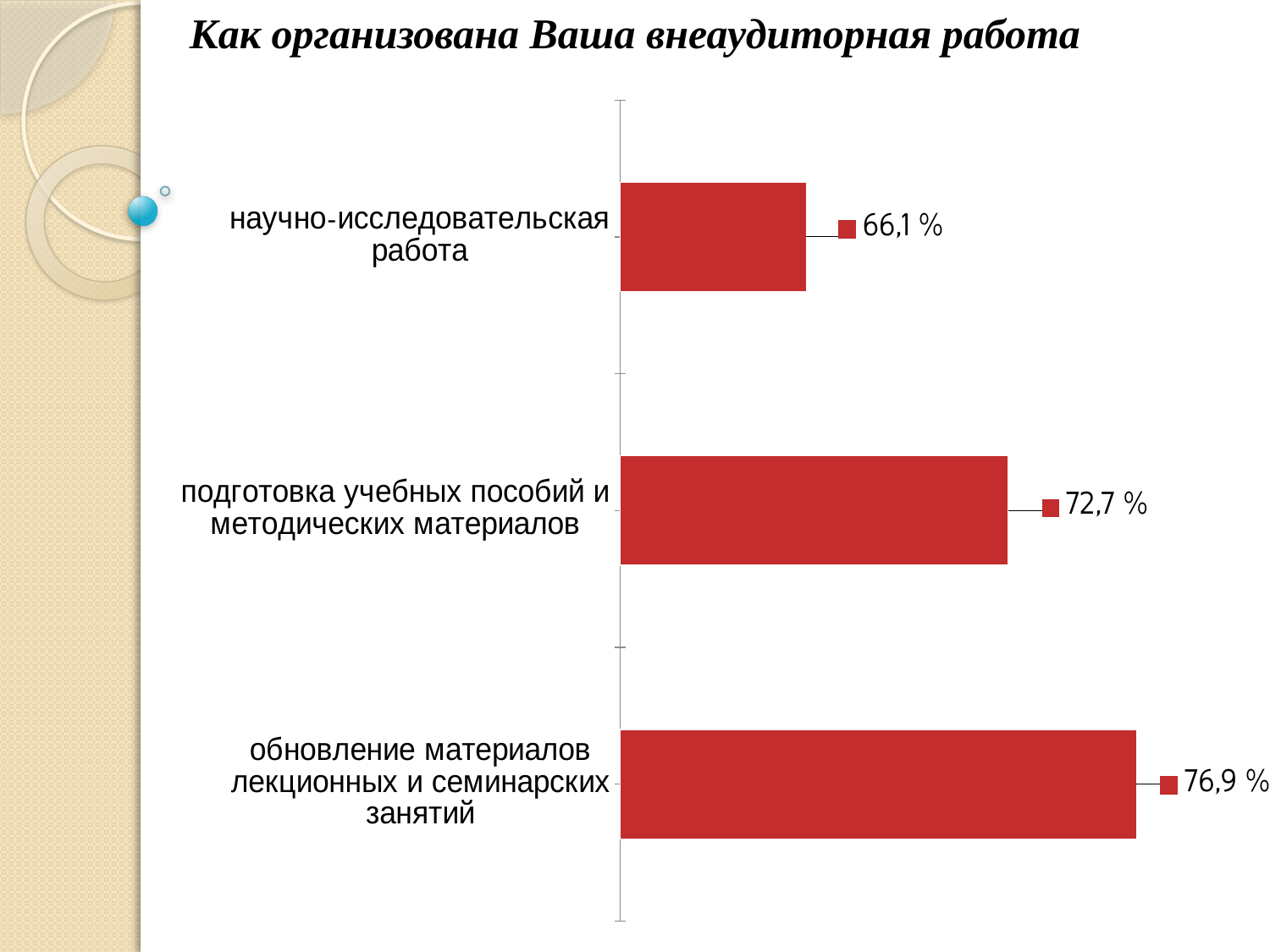

Как организована Ваша внеаудиторная работа

### Chart

| Category | Столбец1 |
|---|---|
| обновление материалов лекционных и семинарских занятий | 0.7690000000000003 |
| подготовка учебных пособий и методических материалов | 0.7270000000000003 |
| научно-исследовательская работа | 0.6610000000000004 |